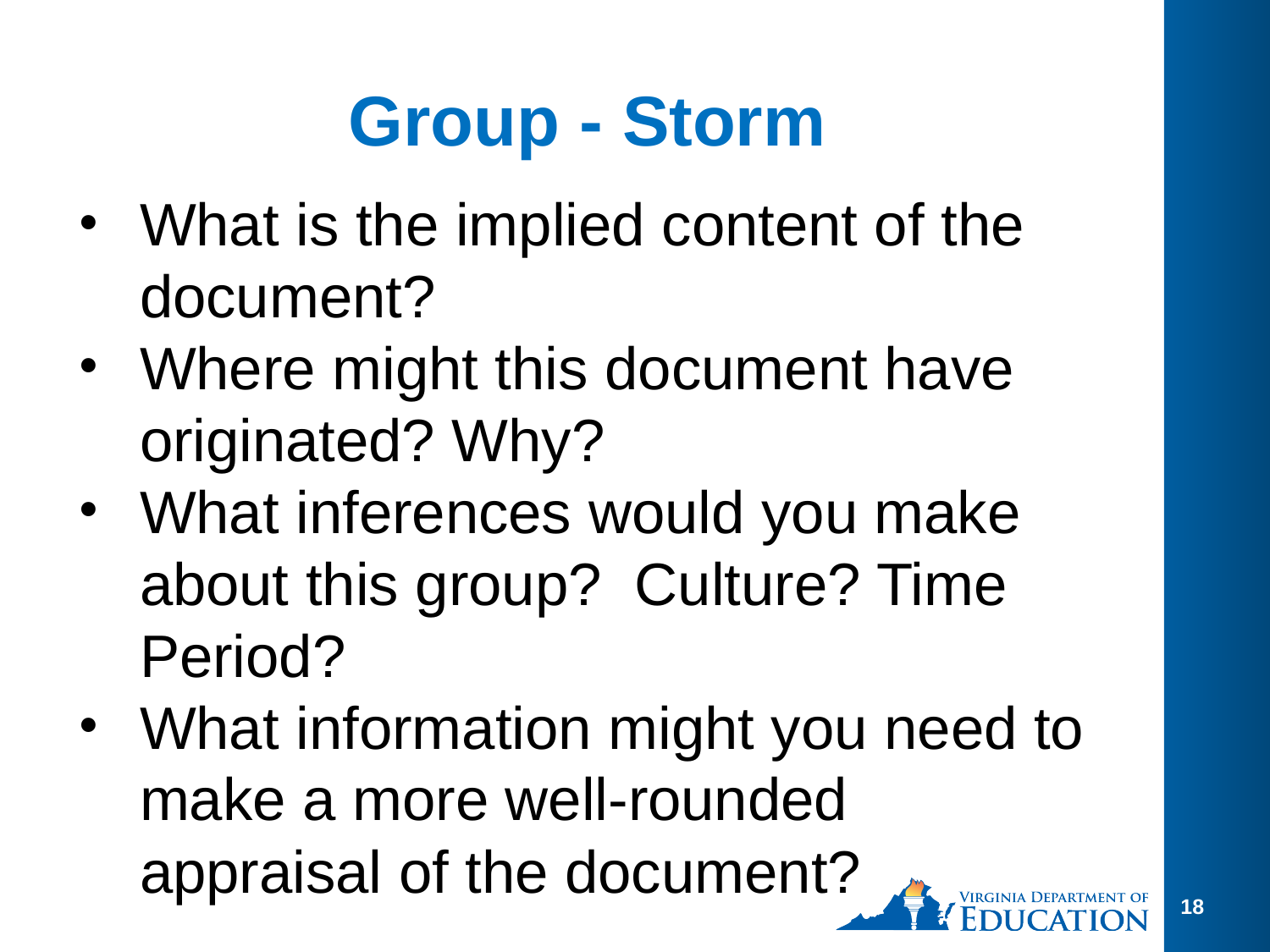

# Group - Storm
What is the implied content of the document?
Where might this document have originated? Why?
What inferences would you make about this group?  Culture? Time Period?
What information might you need to make a more well-rounded appraisal of the document?
18